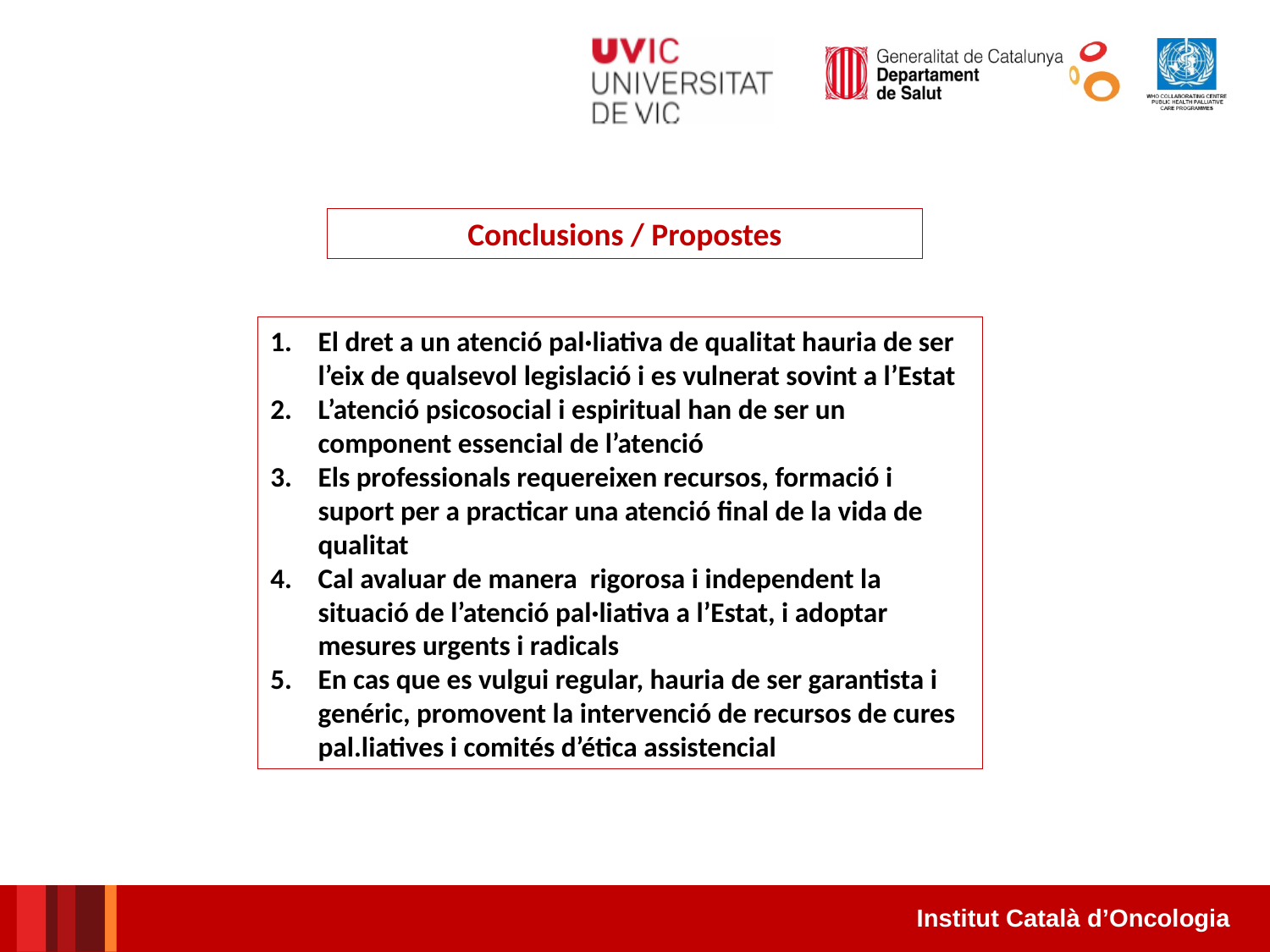

Conclusions / Propostes
El dret a un atenció pal·liativa de qualitat hauria de ser  l’eix de qualsevol legislació i es vulnerat sovint a l’Estat
L’atenció psicosocial i espiritual han de ser un component essencial de l’atenció
Els professionals requereixen recursos, formació i suport per a practicar una atenció final de la vida de qualitat
Cal avaluar de manera  rigorosa i independent la situació de l’atenció pal·liativa a l’Estat, i adoptar mesures urgents i radicals
En cas que es vulgui regular, hauria de ser garantista i genéric, promovent la intervenció de recursos de cures pal.liatives i comités d’ética assistencial